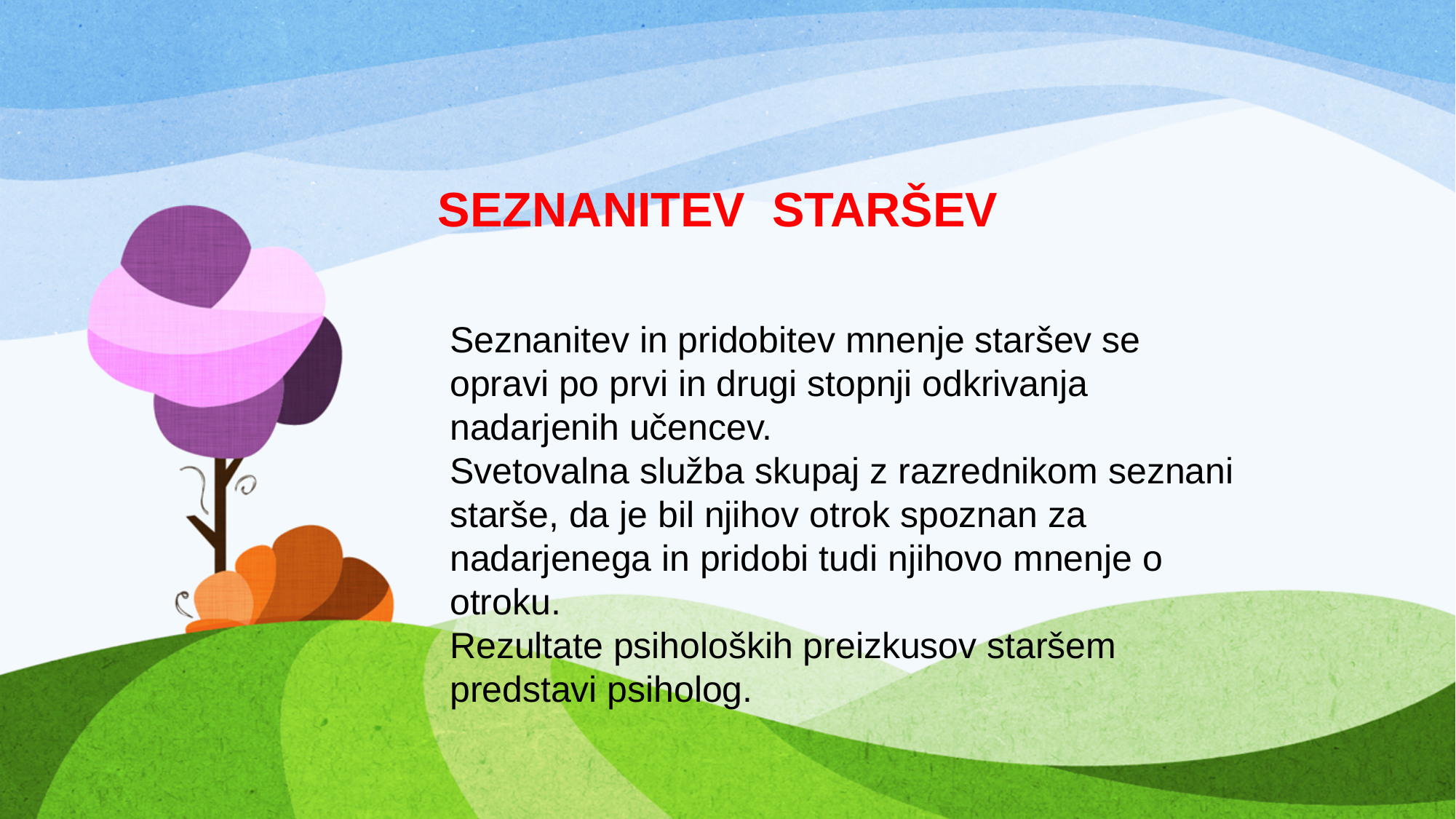

# SEZNANITEV  STARŠEV

Seznanitev in pridobitev mnenje staršev se opravi po prvi in drugi stopnji odkrivanja nadarjenih učencev.
Svetovalna služba skupaj z razrednikom seznani starše, da je bil njihov otrok spoznan za nadarjenega in pridobi tudi njihovo mnenje o otroku.
Rezultate psiholoških preizkusov staršem predstavi psiholog.